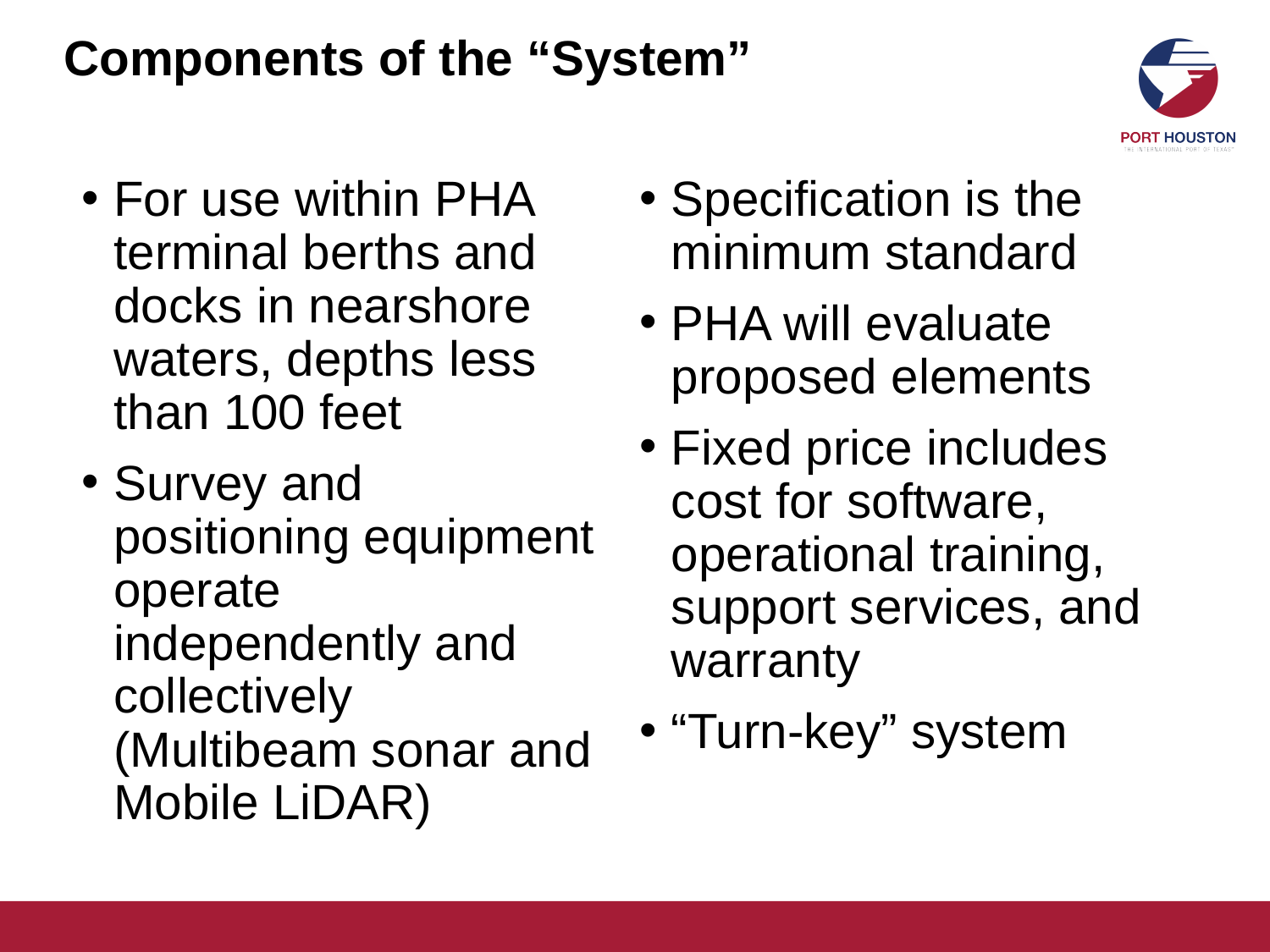

# Components of the “System”
For use within PHA terminal berths and docks in nearshore waters, depths less than 100 feet
Survey and positioning equipment operate independently and collectively (Multibeam sonar and Mobile LiDAR)
Specification is the minimum standard
PHA will evaluate proposed elements
Fixed price includes cost for software, operational training, support services, and warranty
“Turn-key” system